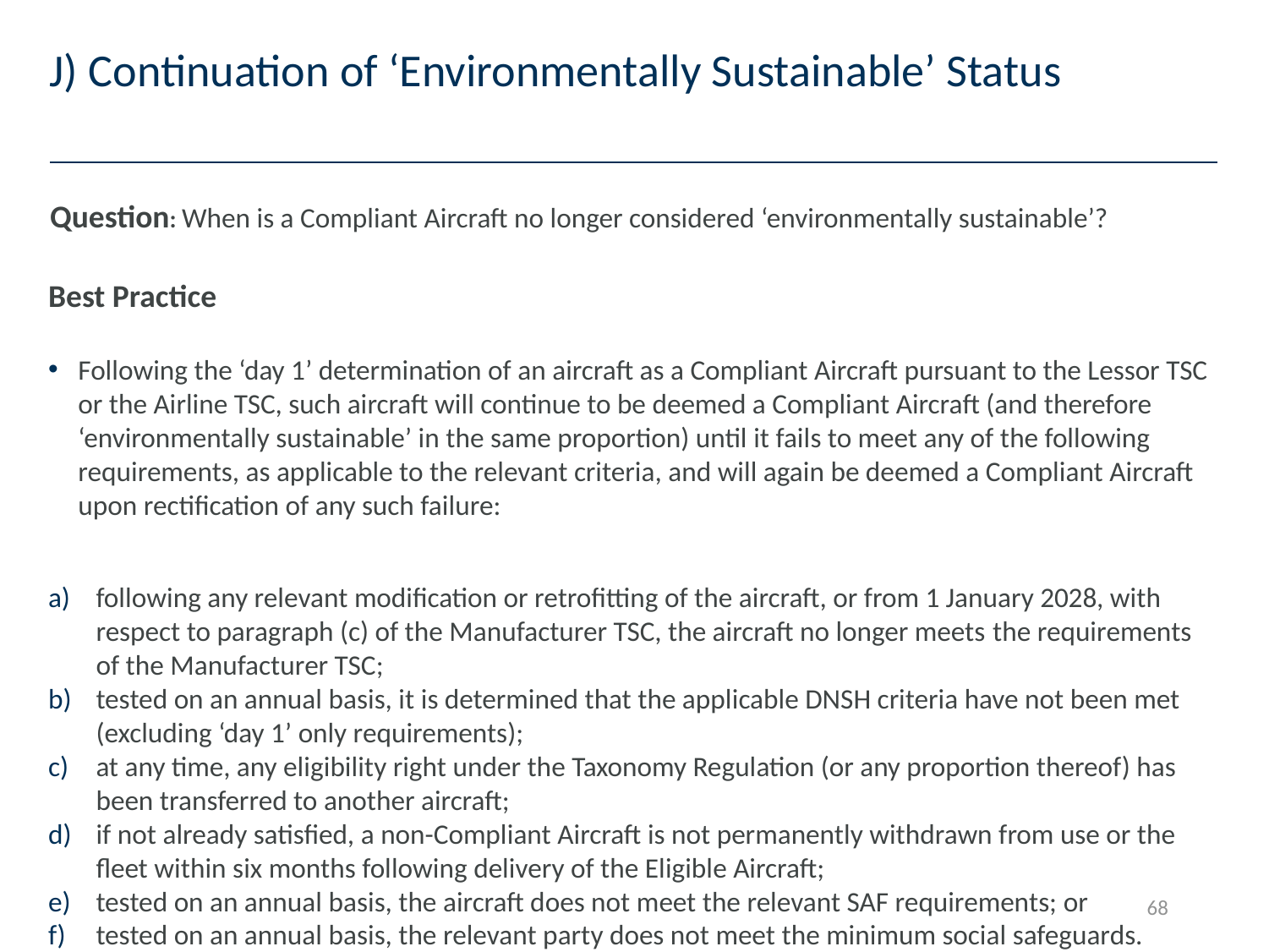

# J) Continuation of ‘Environmentally Sustainable’ Status
Question: When is a Compliant Aircraft no longer considered ‘environmentally sustainable’?
Best Practice

Following the ‘day 1’ determination of an aircraft as a Compliant Aircraft pursuant to the Lessor TSC or the Airline TSC, such aircraft will continue to be deemed a Compliant Aircraft (and therefore ‘environmentally sustainable’ in the same proportion) until it fails to meet any of the following requirements, as applicable to the relevant criteria, and will again be deemed a Compliant Aircraft upon rectification of any such failure:

following any relevant modification or retrofitting of the aircraft, or from 1 January 2028, with respect to paragraph (c) of the Manufacturer TSC, the aircraft no longer meets the requirements of the Manufacturer TSC;
tested on an annual basis, it is determined that the applicable DNSH criteria have not been met (excluding ‘day 1’ only requirements);
at any time, any eligibility right under the Taxonomy Regulation (or any proportion thereof) has been transferred to another aircraft;
if not already satisfied, a non-Compliant Aircraft is not permanently withdrawn from use or the fleet within six months following delivery of the Eligible Aircraft;
tested on an annual basis, the aircraft does not meet the relevant SAF requirements; or
tested on an annual basis, the relevant party does not meet the minimum social safeguards.

68